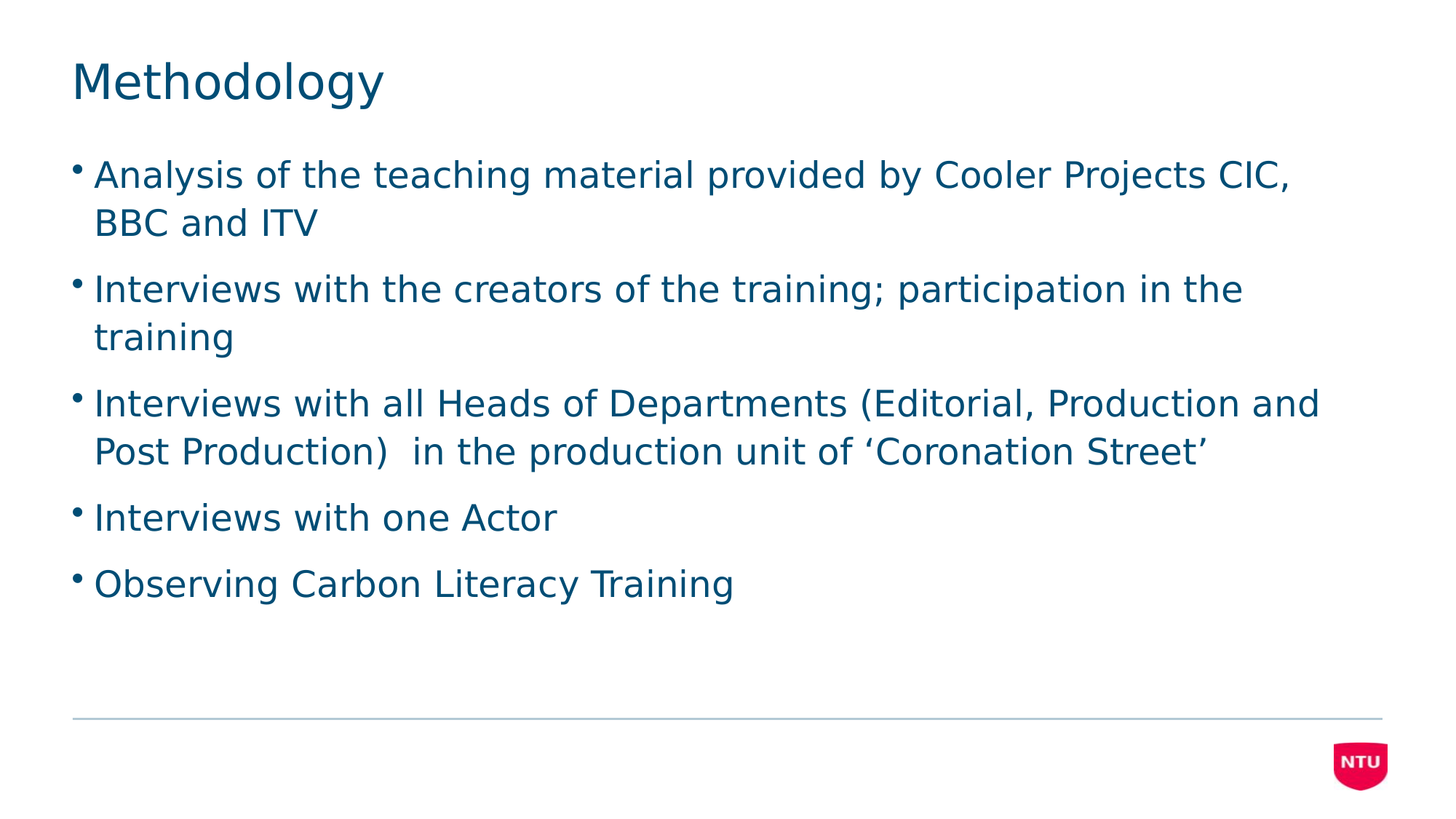

# Methodology
Analysis of the teaching material provided by Cooler Projects CIC, BBC and ITV
Interviews with the creators of the training; participation in the training
Interviews with all Heads of Departments (Editorial, Production and Post Production)  in the production unit of ‘Coronation Street’
Interviews with one Actor
Observing Carbon Literacy Training